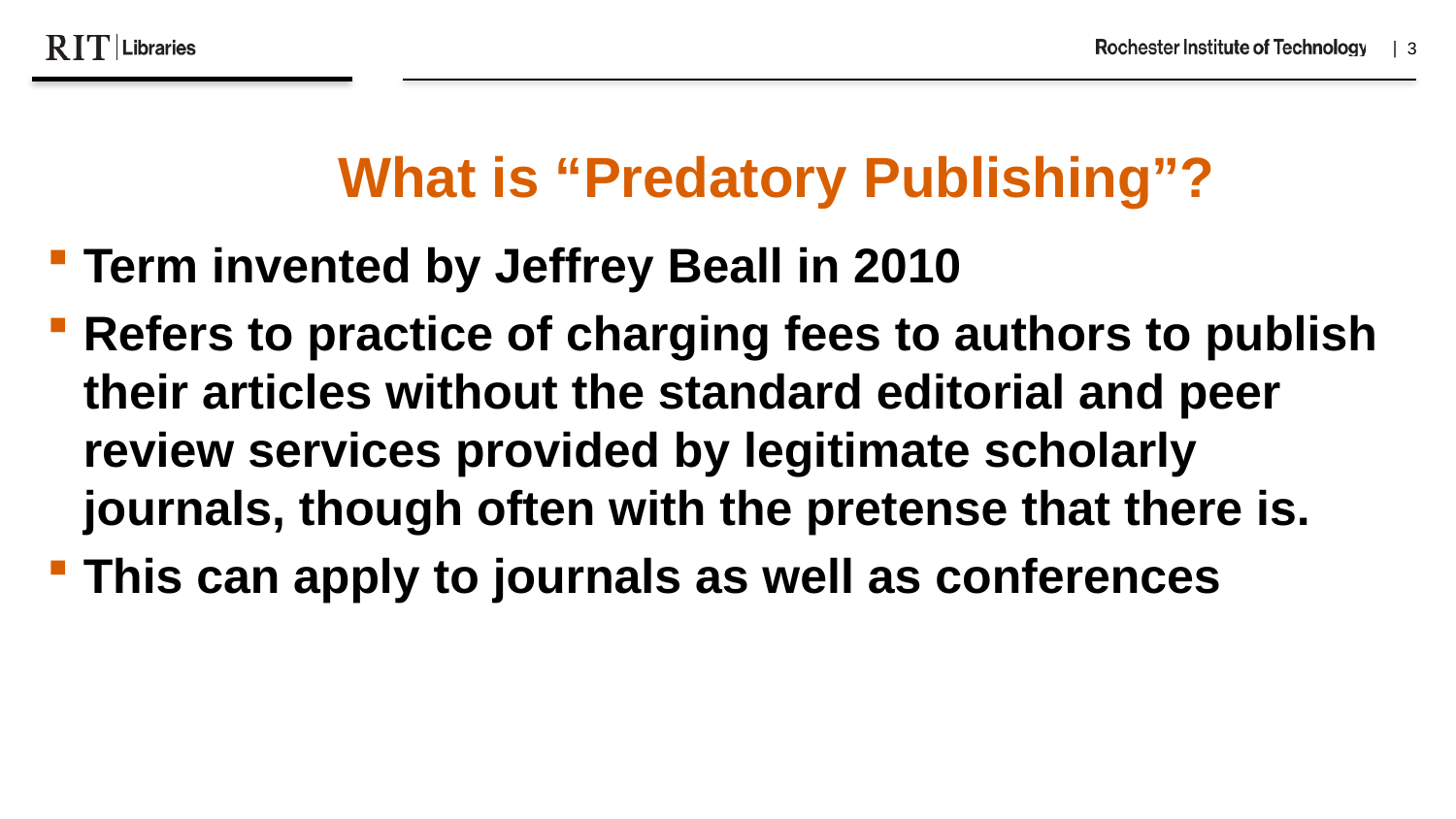

What is “Predatory Publishing”?
Term invented by Jeffrey Beall in 2010
Refers to practice of charging fees to authors to publish their articles without the standard editorial and peer review services provided by legitimate scholarly journals, though often with the pretense that there is.
This can apply to journals as well as conferences